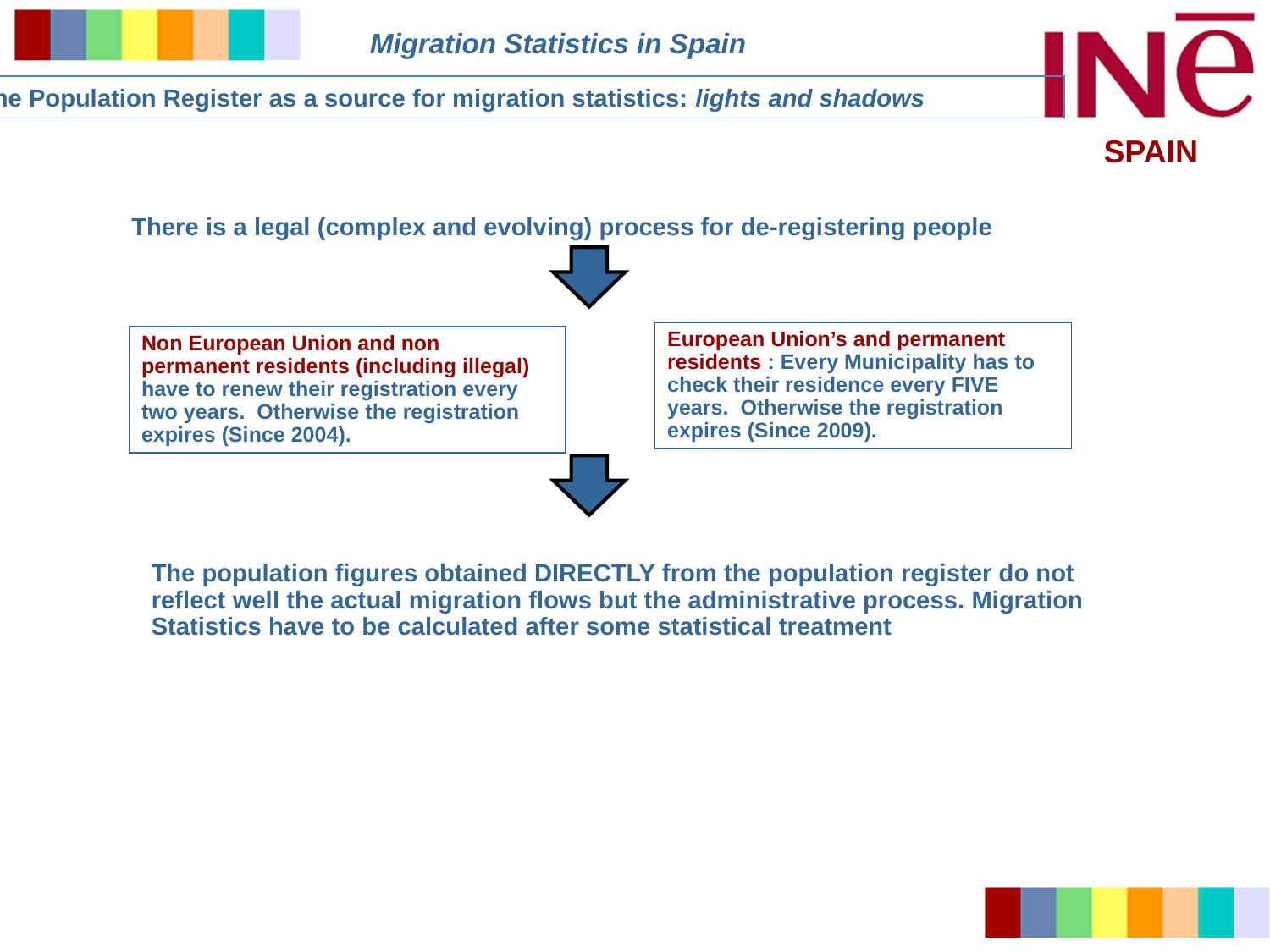

2. The Population Register as a source for migration statistics: lights and shadows
There is a legal (complex and evolving) process for de-registering people

European Union’s and permanent residents : Every Municipality has to check their residence every FIVE years.  Otherwise the registration expires (Since 2009).
Non European Union and non permanent residents (including illegal)  have to renew their registration every two years.  Otherwise the registration expires (Since 2004).

The population figures obtained DIRECTLY from the population register do not reflect well the actual migration flows but the administrative process. Migration Statistics have to be calculated after some statistical treatment